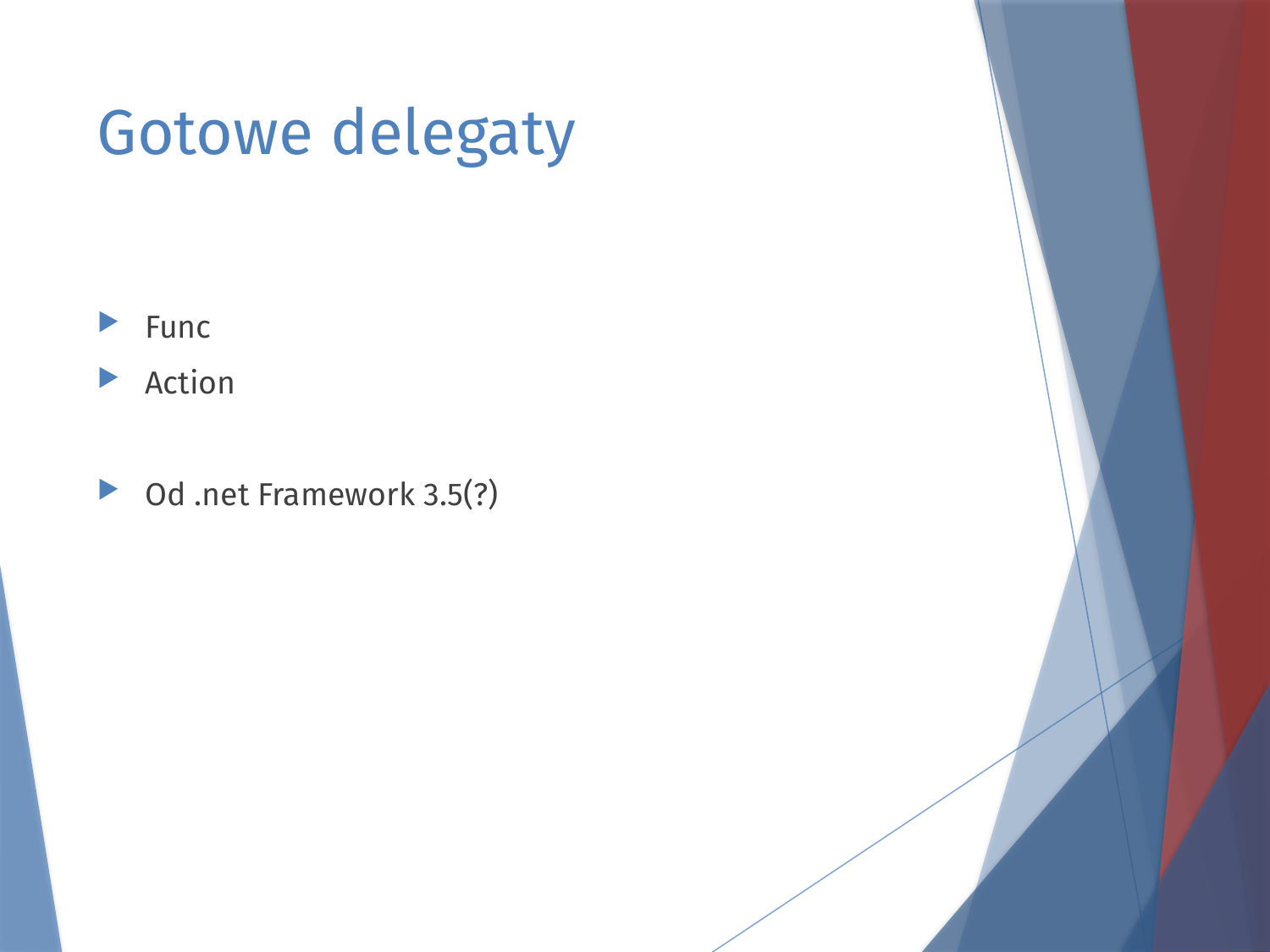

# Gotowe delegaty
Func
Action

Od .net Framework 3.5(?)